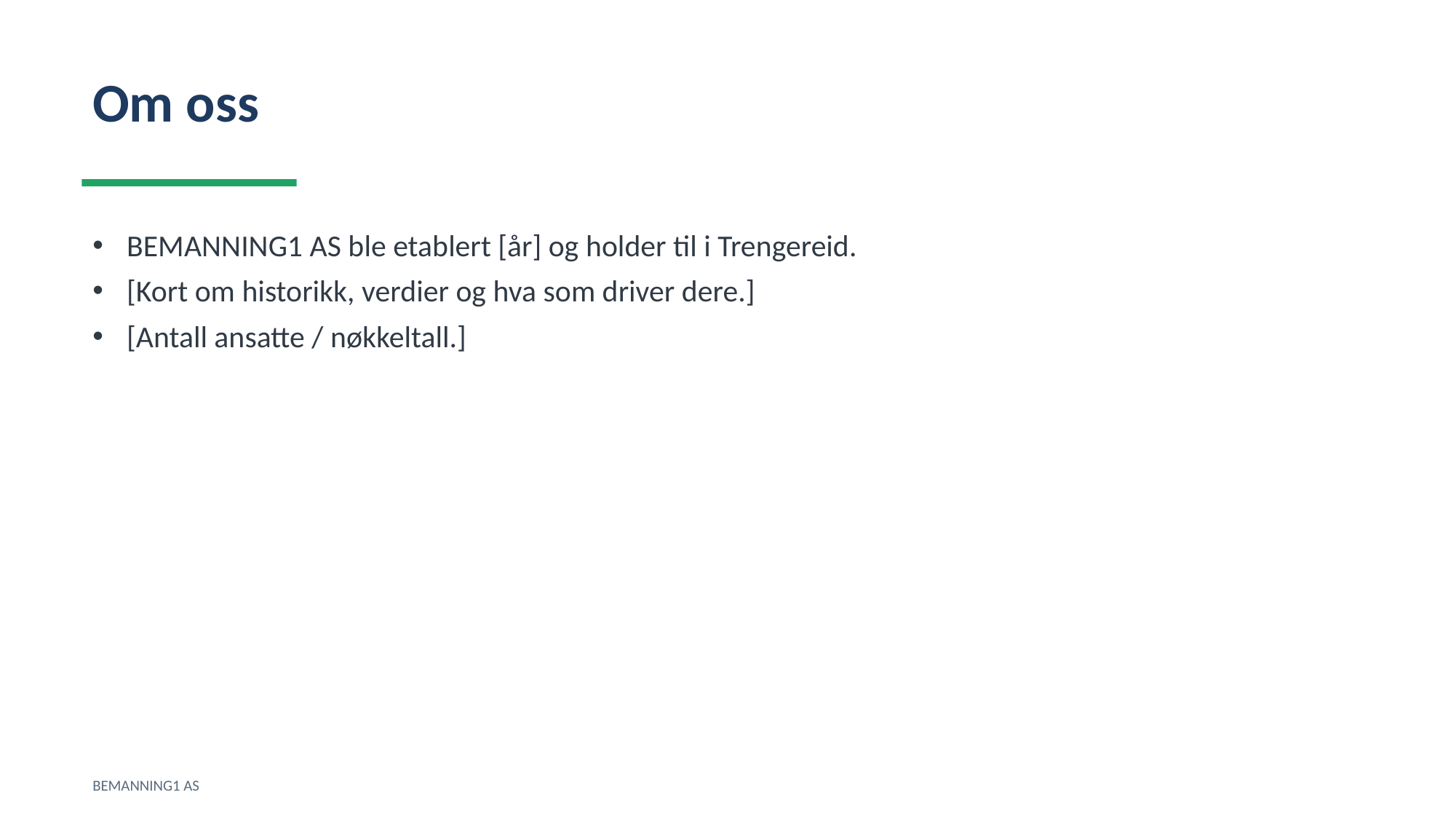

Om oss

BEMANNING1 AS ble etablert [år] og holder til i Trengereid.
[Kort om historikk, verdier og hva som driver dere.]
[Antall ansatte / nøkkeltall.]
BEMANNING1 AS